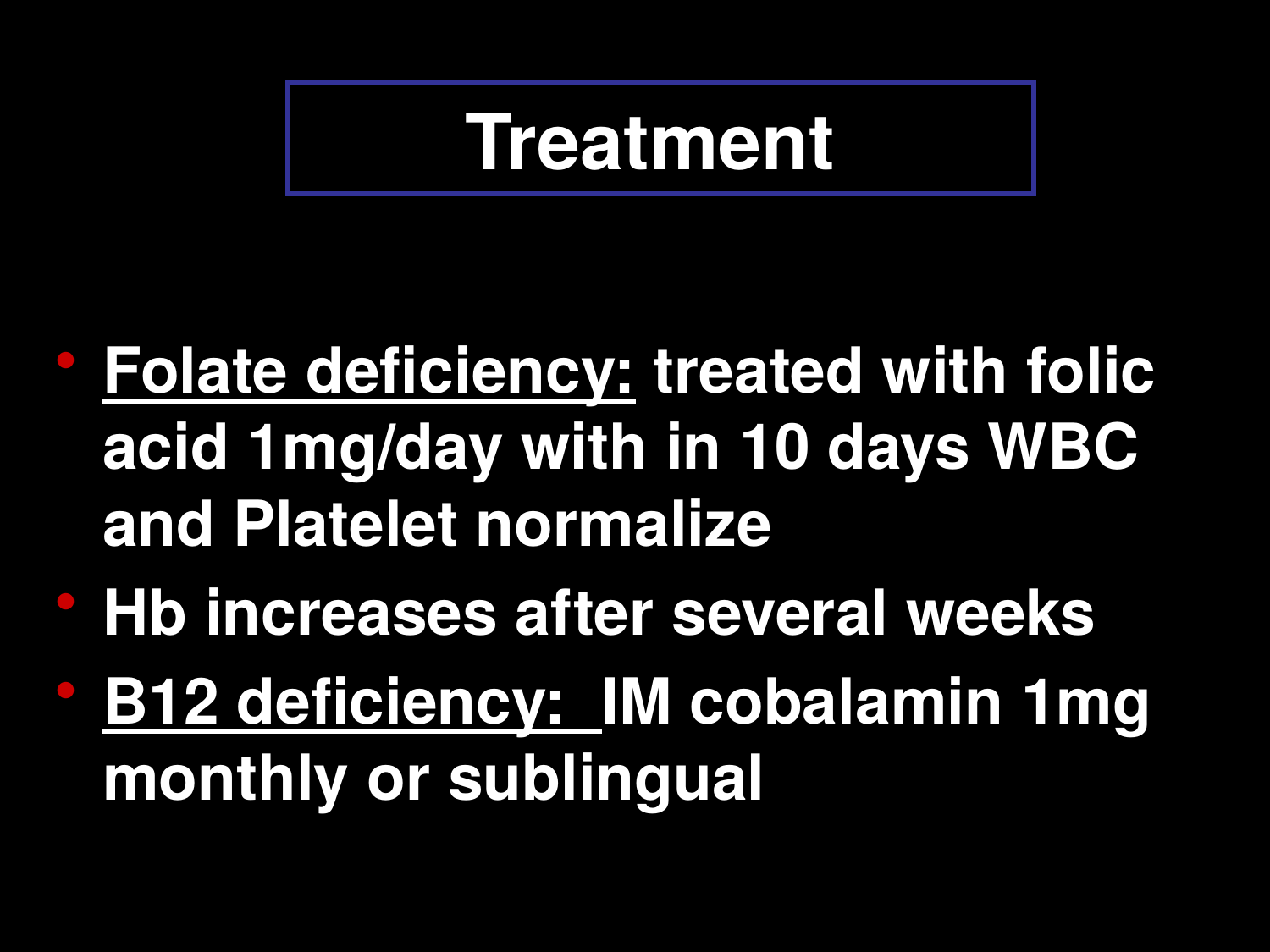

# Treatment
Folate deficiency: treated with folic acid 1mg/day with in 10 days WBC and Platelet normalize
Hb increases after several weeks
B12 deficiency:  IM cobalamin 1mg monthly or sublingual